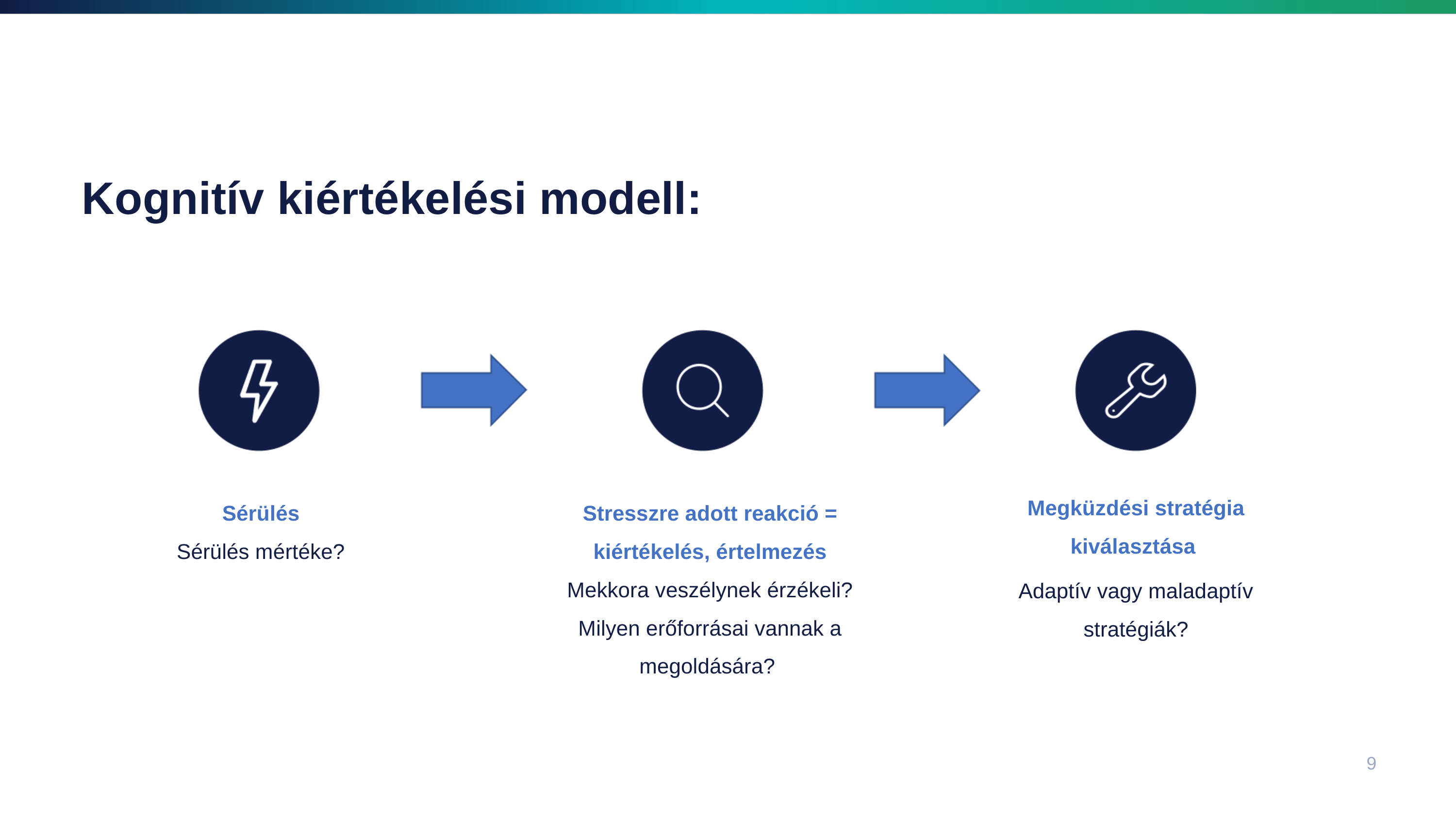

Kognitív kiértékelési modell:

Megküzdési stratégia kiválasztása
Sérülés
Sérülés mértéke?
Stresszre adott reakció = kiértékelés, értelmezés Mekkora veszélynek érzékeli? Milyen erőforrásai vannak a megoldására?
Adaptív vagy maladaptív stratégiák?
9